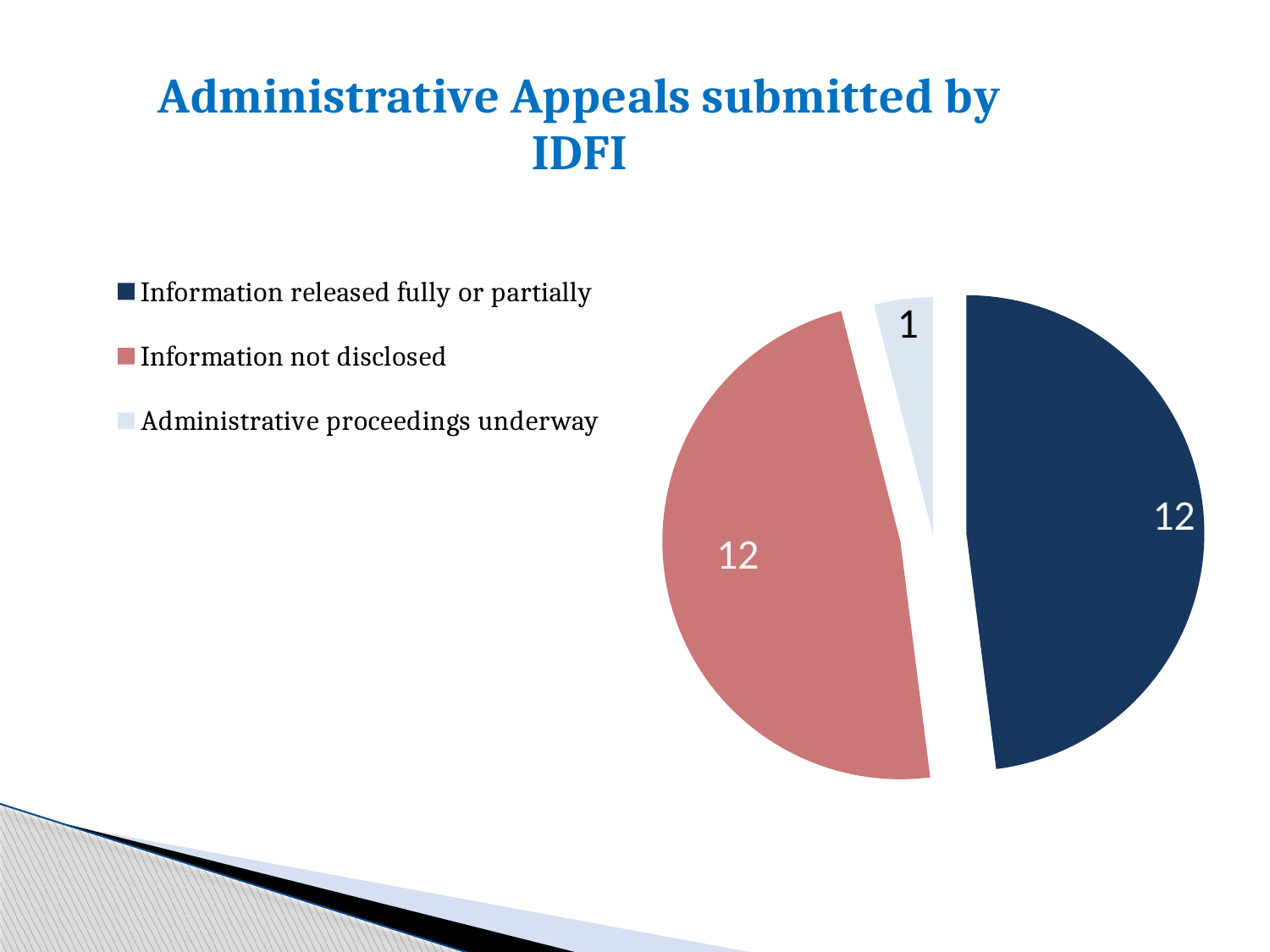

### Chart: Administrative Appeals submitted by IDFI

| Category | IDFI-ის მიერ წარდგენილი ადმინისტრაციული საჩივრები (სულ 47) |
|---|---|
| Information released fully or partially | 12.0 |
| Information not disclosed | 12.0 |
| Administrative proceedings underway | 1.0 |